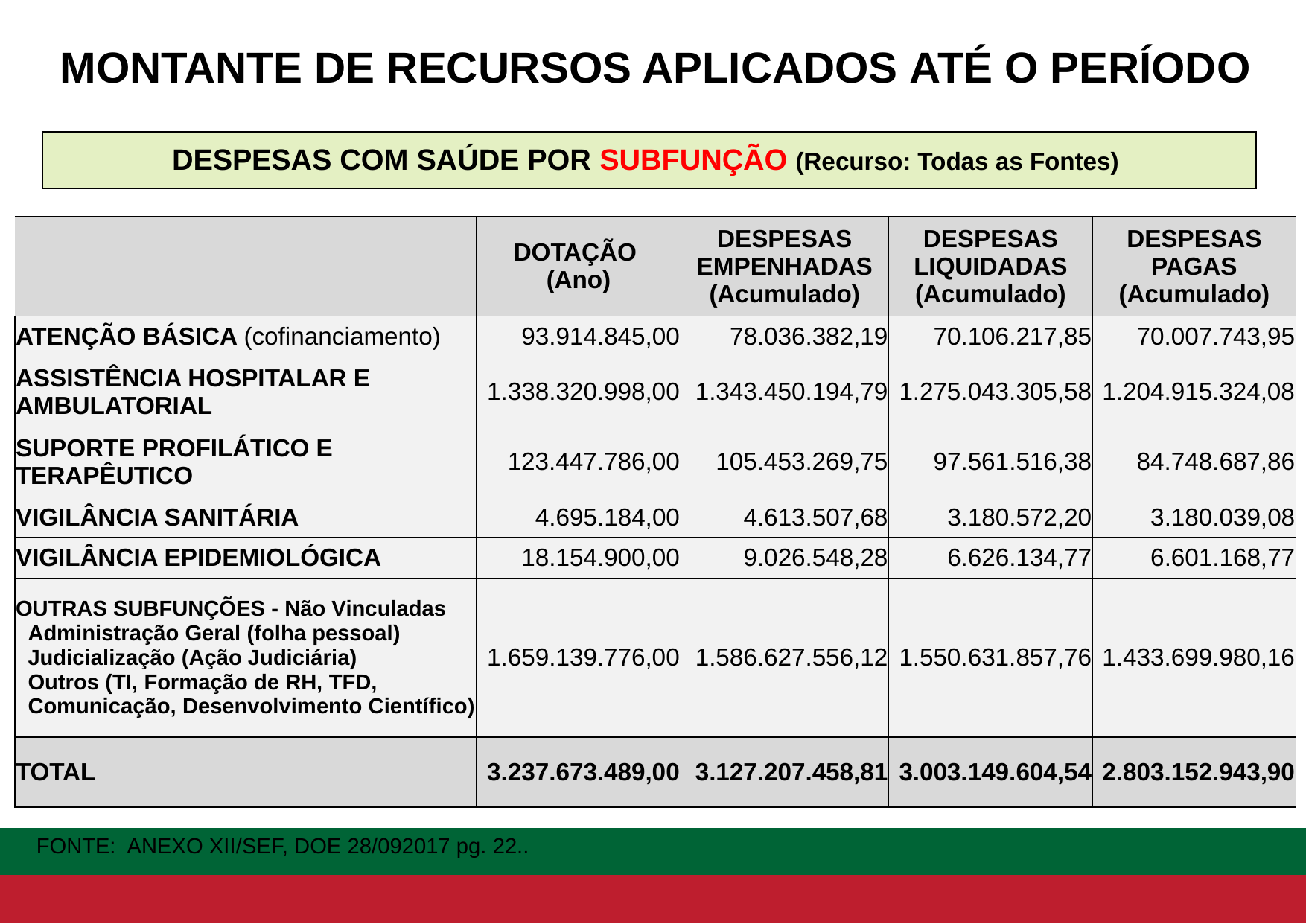

MONTANTE DE RECURSOS APLICADOS ATÉ O PERÍODO
| DESPESAS COM SAÚDE POR SUBFUNÇÃO (Recurso: Todas as Fontes) |
| --- |
|  | DOTAÇÃO (Ano) | DESPESAS EMPENHADAS (Acumulado) | DESPESAS LIQUIDADAS (Acumulado) | DESPESAS PAGAS (Acumulado) |
| --- | --- | --- | --- | --- |
| ATENÇÃO BÁSICA (cofinanciamento) | 93.914.845,00 | 78.036.382,19 | 70.106.217,85 | 70.007.743,95 |
| ASSISTÊNCIA HOSPITALAR E AMBULATORIAL | 1.338.320.998,00 | 1.343.450.194,79 | 1.275.043.305,58 | 1.204.915.324,08 |
| SUPORTE PROFILÁTICO E TERAPÊUTICO | 123.447.786,00 | 105.453.269,75 | 97.561.516,38 | 84.748.687,86 |
| VIGILÂNCIA SANITÁRIA | 4.695.184,00 | 4.613.507,68 | 3.180.572,20 | 3.180.039,08 |
| VIGILÂNCIA EPIDEMIOLÓGICA | 18.154.900,00 | 9.026.548,28 | 6.626.134,77 | 6.601.168,77 |
| OUTRAS SUBFUNÇÕES - Não Vinculadas Administração Geral (folha pessoal) Judicialização (Ação Judiciária) Outros (TI, Formação de RH, TFD, Comunicação, Desenvolvimento Científico) | 1.659.139.776,00 | 1.586.627.556,12 | 1.550.631.857,76 | 1.433.699.980,16 |
| TOTAL | 3.237.673.489,00 | 3.127.207.458,81 | 3.003.149.604,54 | 2.803.152.943,90 |
FONTE:  ANEXO XII/SEF, DOE 28/092017 pg. 22..